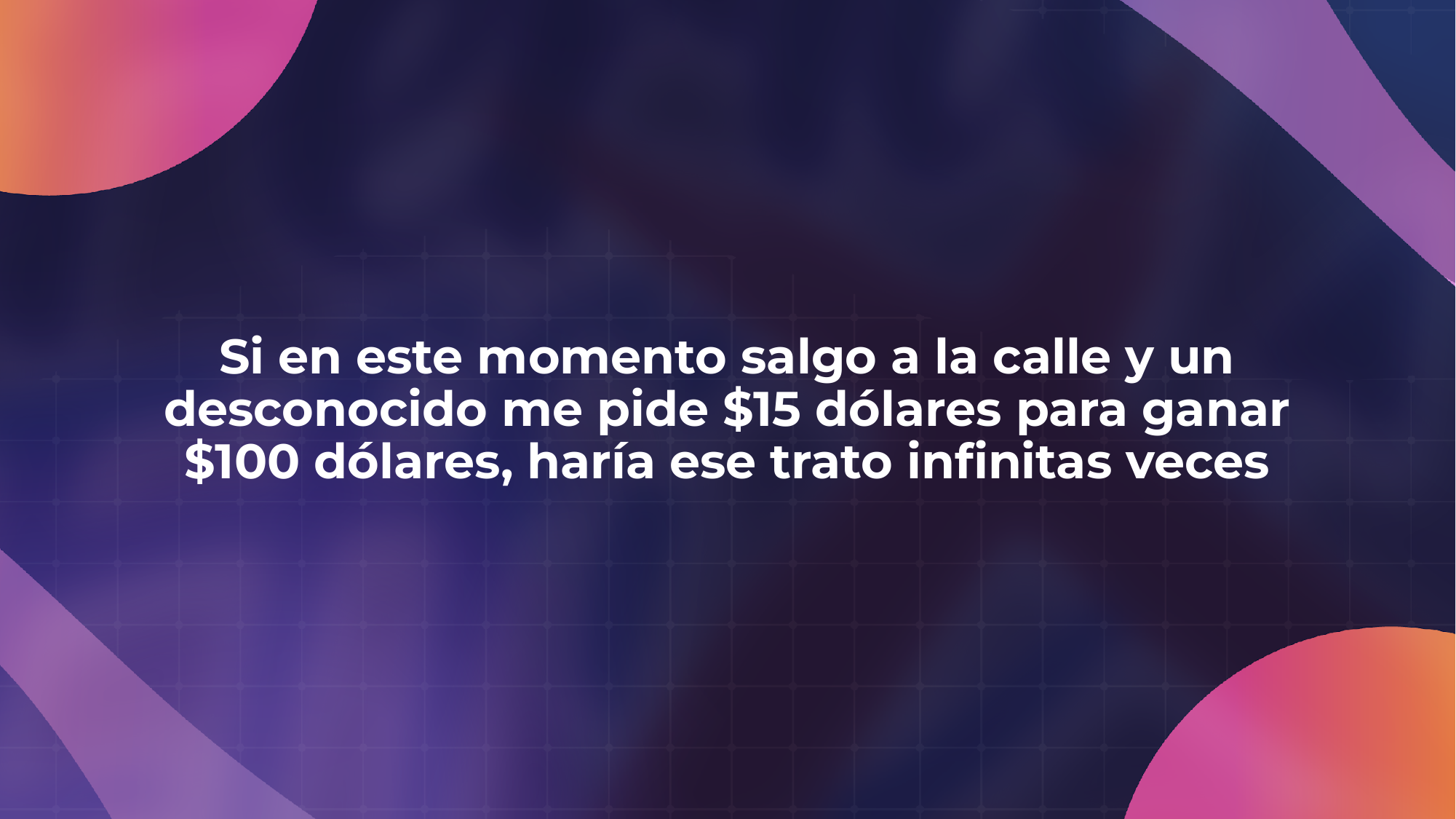

Si en este momento salgo a la calle y un desconocido me pide $15 dólares para ganar $100 dólares, haría ese trato infinitas veces